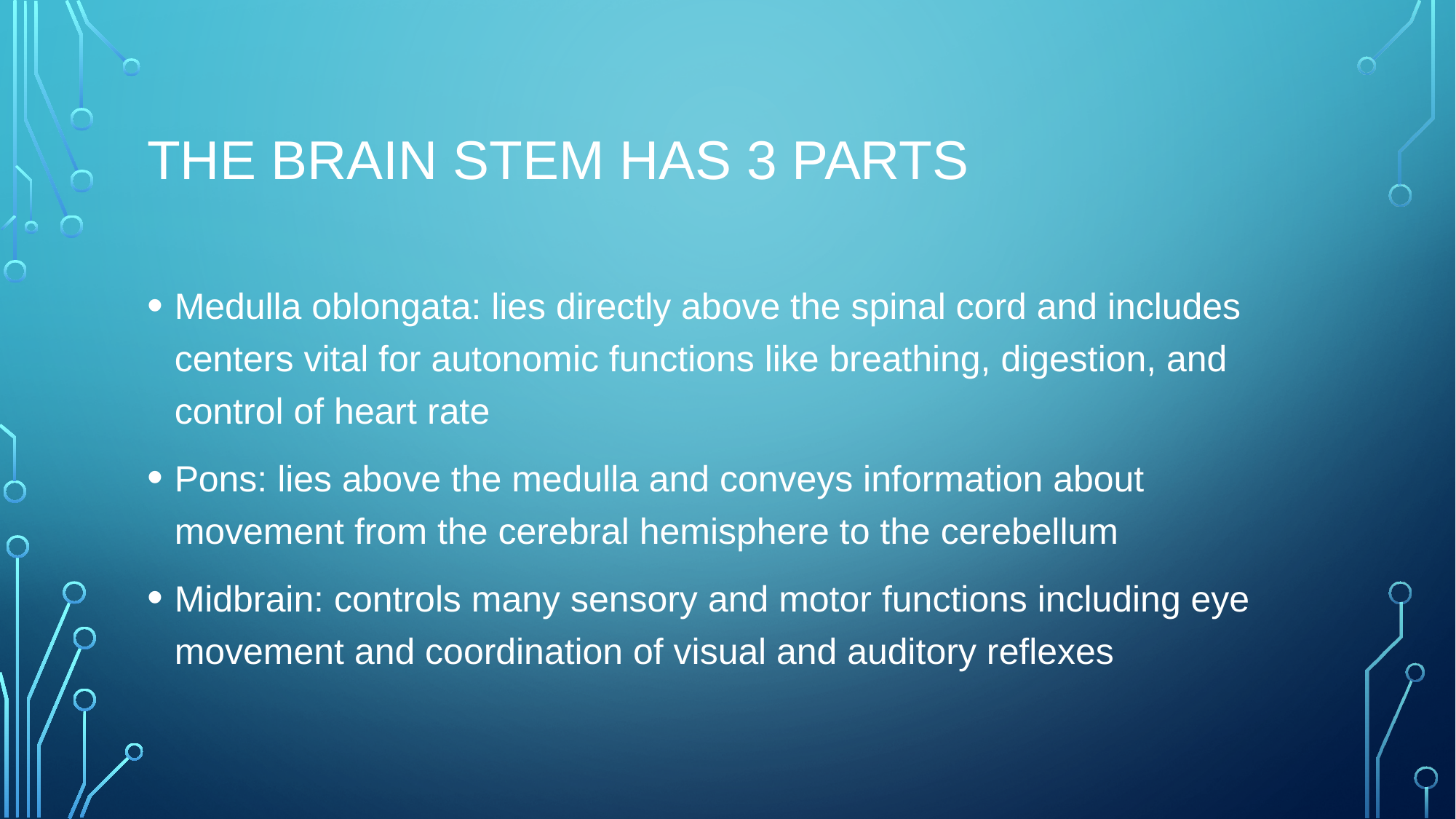

# The Brain Stem has 3 parts
Medulla oblongata: lies directly above the spinal cord and includes centers vital for autonomic functions like breathing, digestion, and control of heart rate
Pons: lies above the medulla and conveys information about movement from the cerebral hemisphere to the cerebellum
Midbrain: controls many sensory and motor functions including eye movement and coordination of visual and auditory reflexes